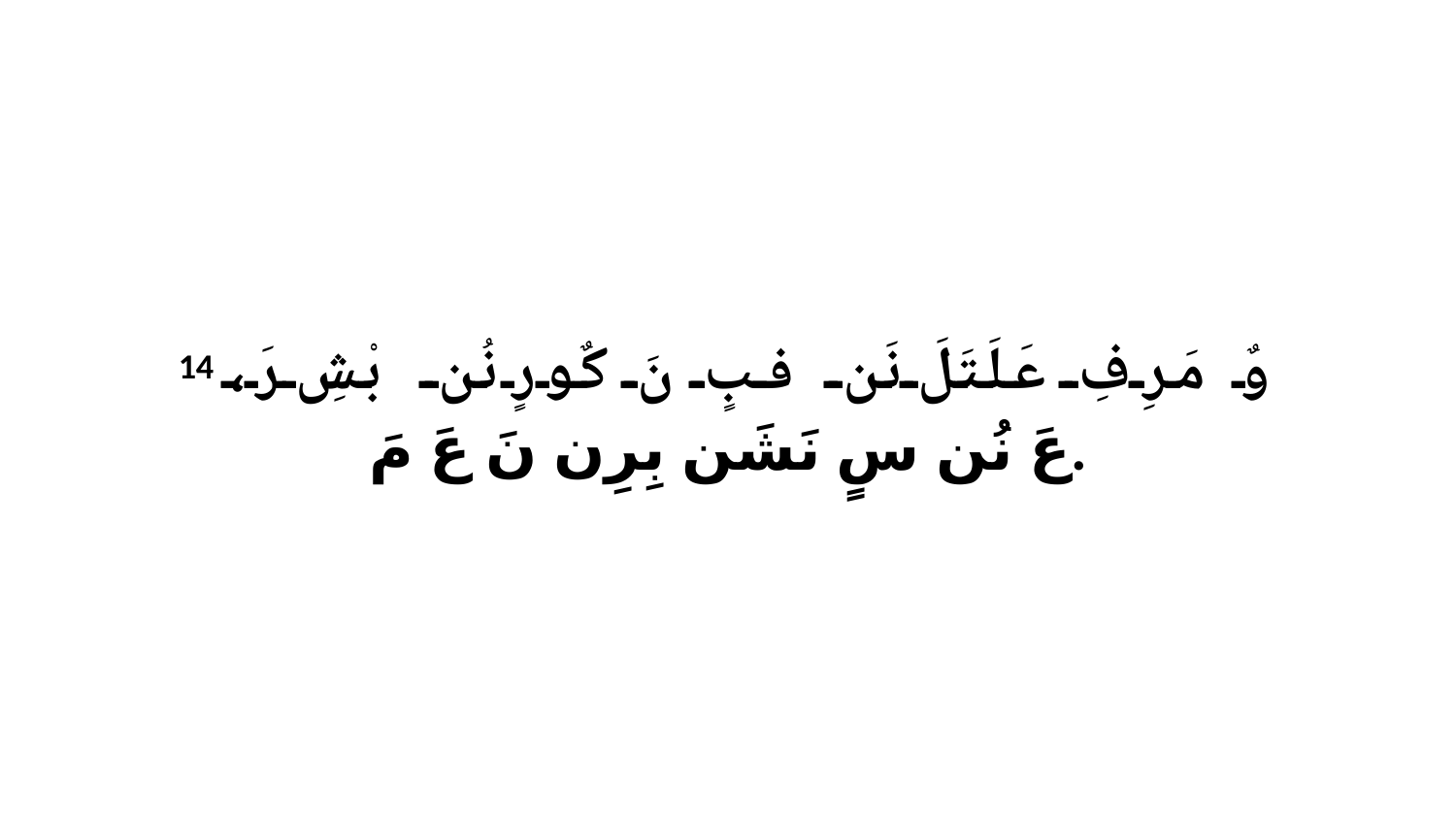

14 وٌ مَرِفِ عَلَتَلَ نَن فبٍ نَ كٌورٍ نُن بْشِ رَ، عَ نُن سٍ نَشَن بِرِن نَ عَ مَ.